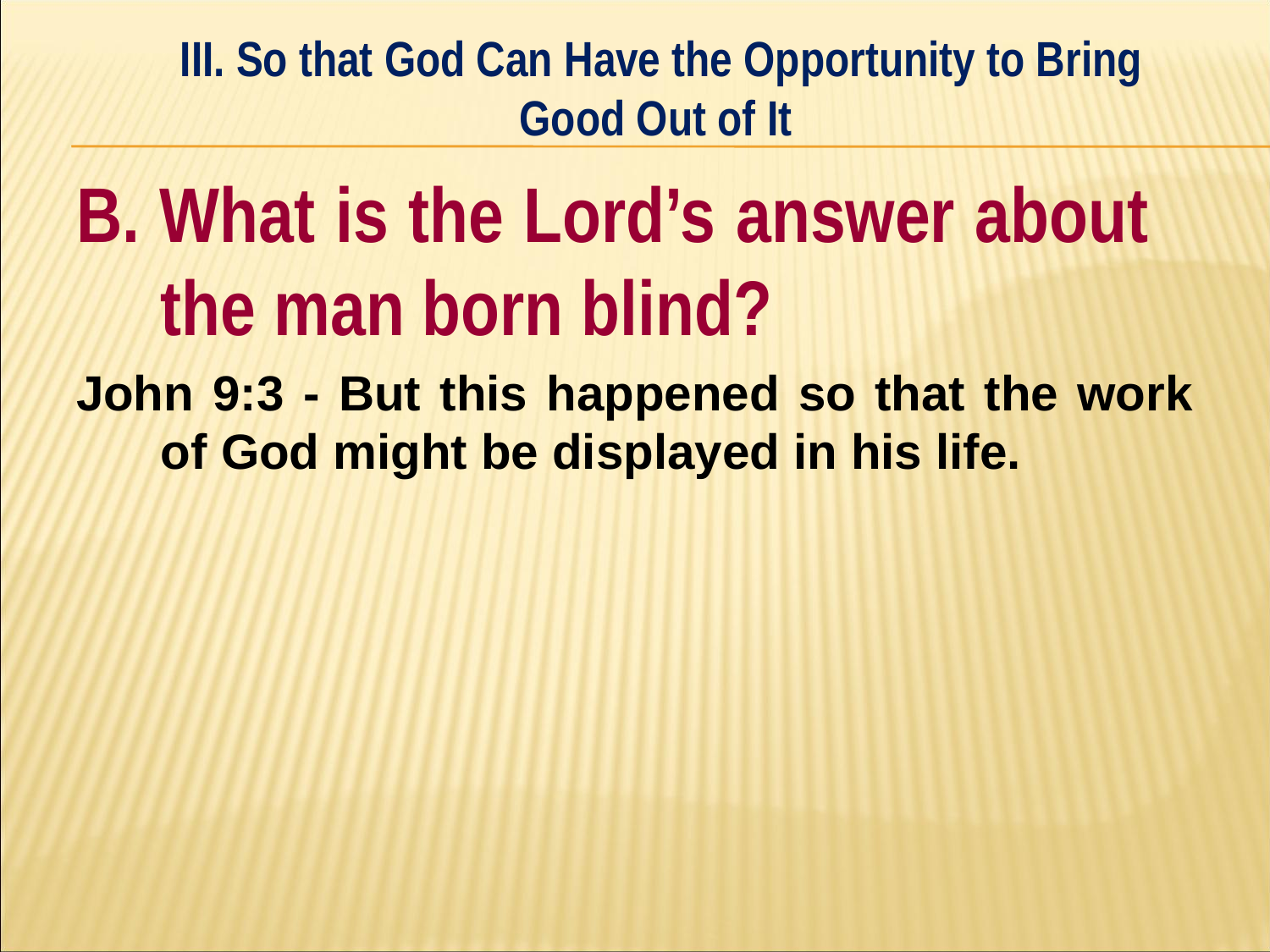

III. So that God Can Have the Opportunity to Bring Good Out of It
#
B. What is the Lord’s answer about 	the man born blind?
John 9:3 - But this happened so that the work of God might be displayed in his life.